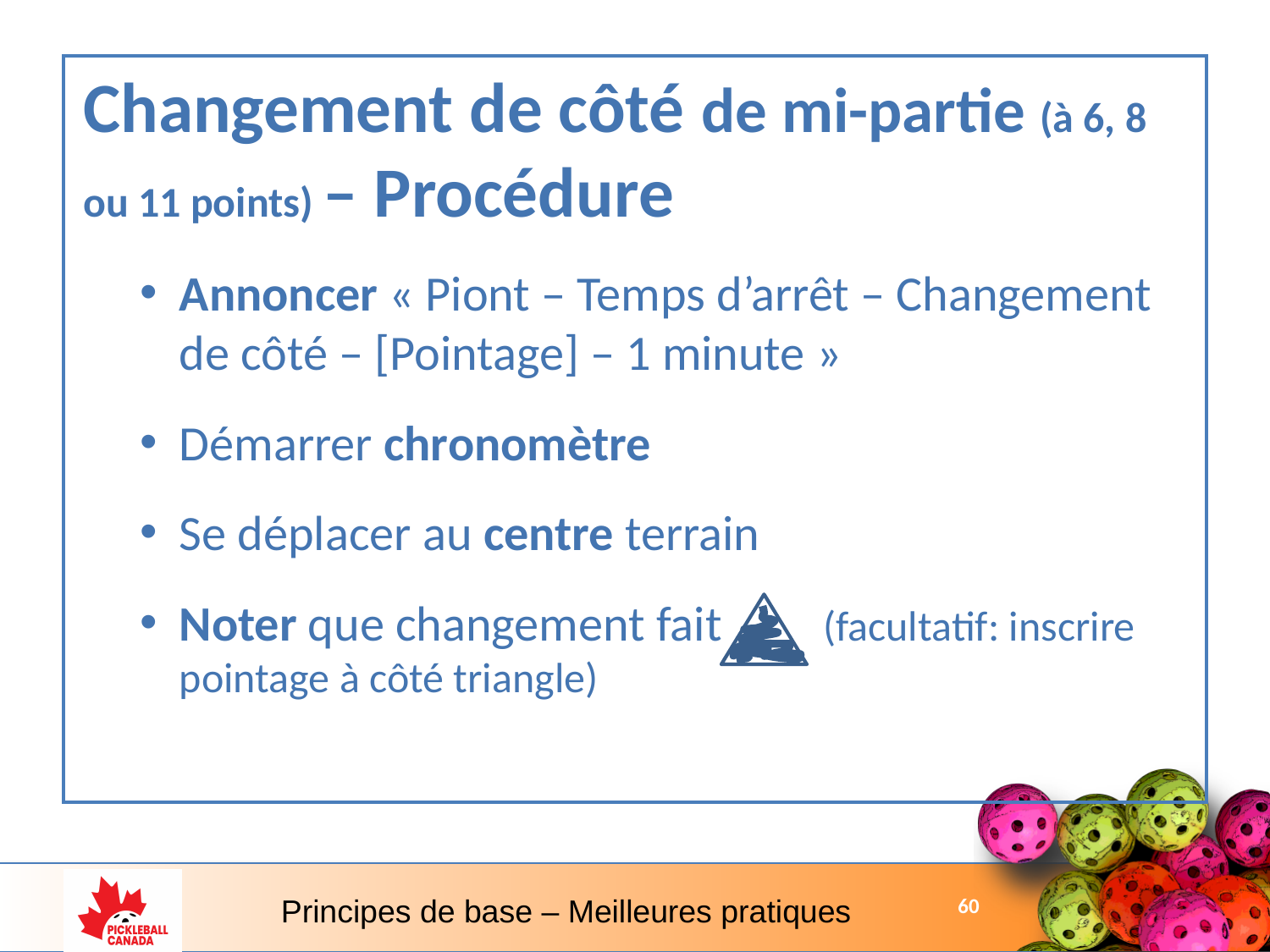

Changement de côté de mi-partie (à 6, 8 ou 11 points) – Procédure
Annoncer « Piont – Temps d’arrêt – Changement de côté – [Pointage] – 1 minute »
Démarrer chronomètre
Se déplacer au centre terrain
Noter que changement fait         (facultatif: inscrire pointage à côté triangle)